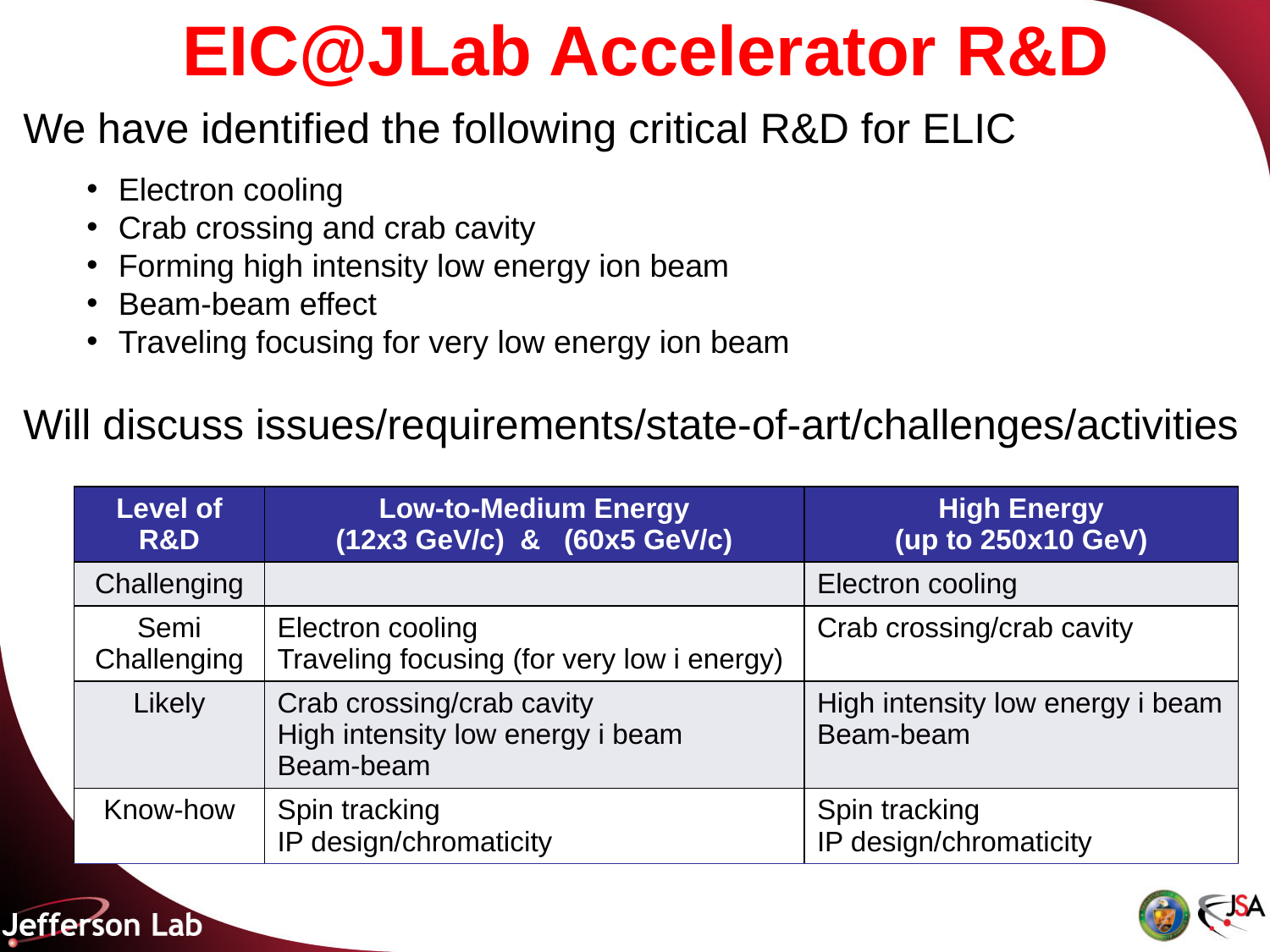

# EIC@JLab Accelerator R&D
We have identified the following critical R&D for ELIC

Electron cooling
Crab crossing and crab cavity
Forming high intensity low energy ion beam
Beam-beam effect
Traveling focusing for very low energy ion beam

Will discuss issues/requirements/state-of-art/challenges/activities
| Level of R&D | Low-to-Medium Energy (12x3 GeV/c) & (60x5 GeV/c) | High Energy (up to 250x10 GeV) |
| --- | --- | --- |
| Challenging |  | Electron cooling |
| Semi Challenging | Electron cooling Traveling focusing (for very low i energy) | Crab crossing/crab cavity |
| Likely | Crab crossing/crab cavity High intensity low energy i beam Beam-beam | High intensity low energy i beam Beam-beam |
| Know-how | Spin tracking IP design/chromaticity | Spin tracking IP design/chromaticity |